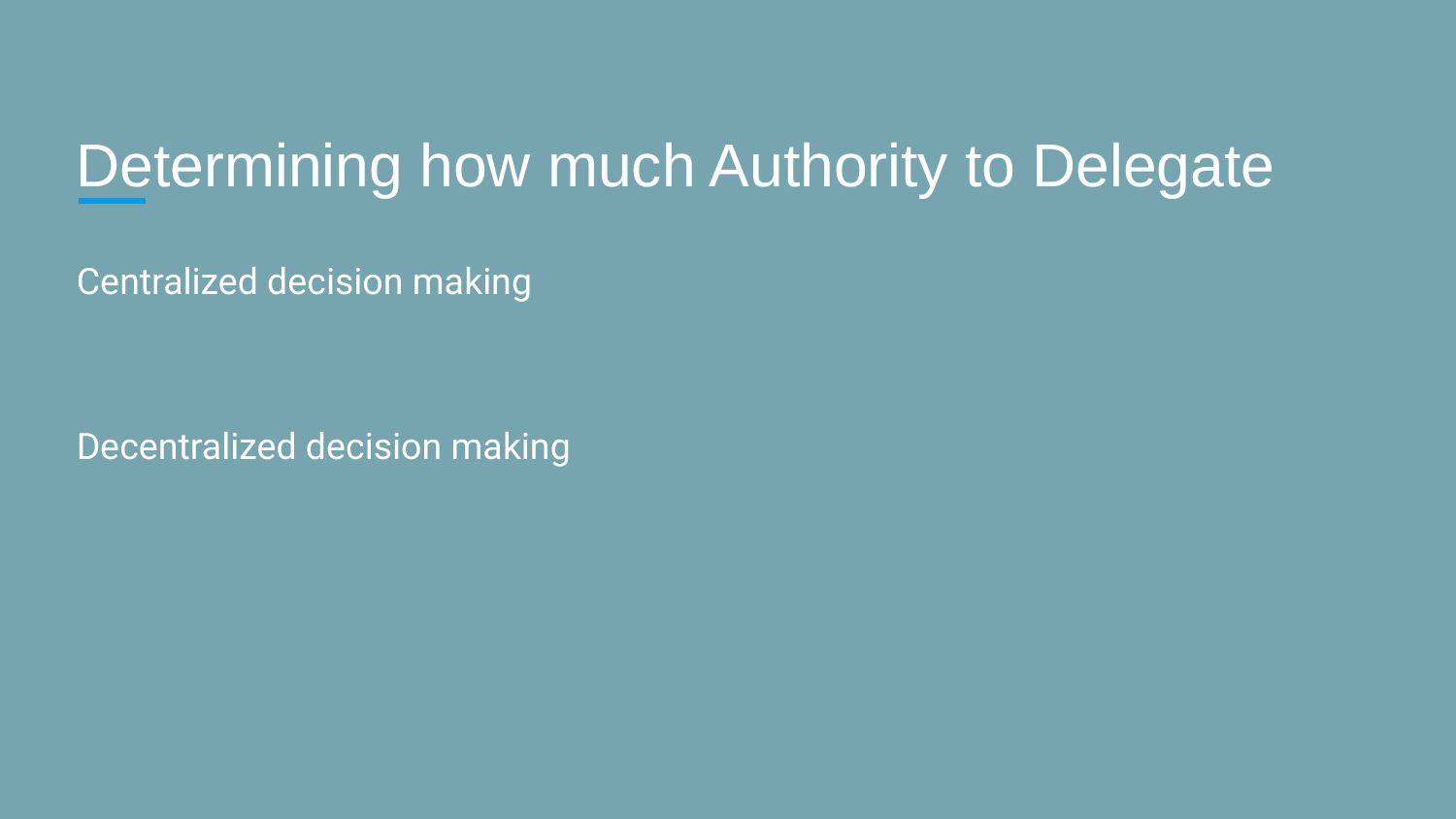

# Determining how much Authority to Delegate
Centralized decision making

Decentralized decision making